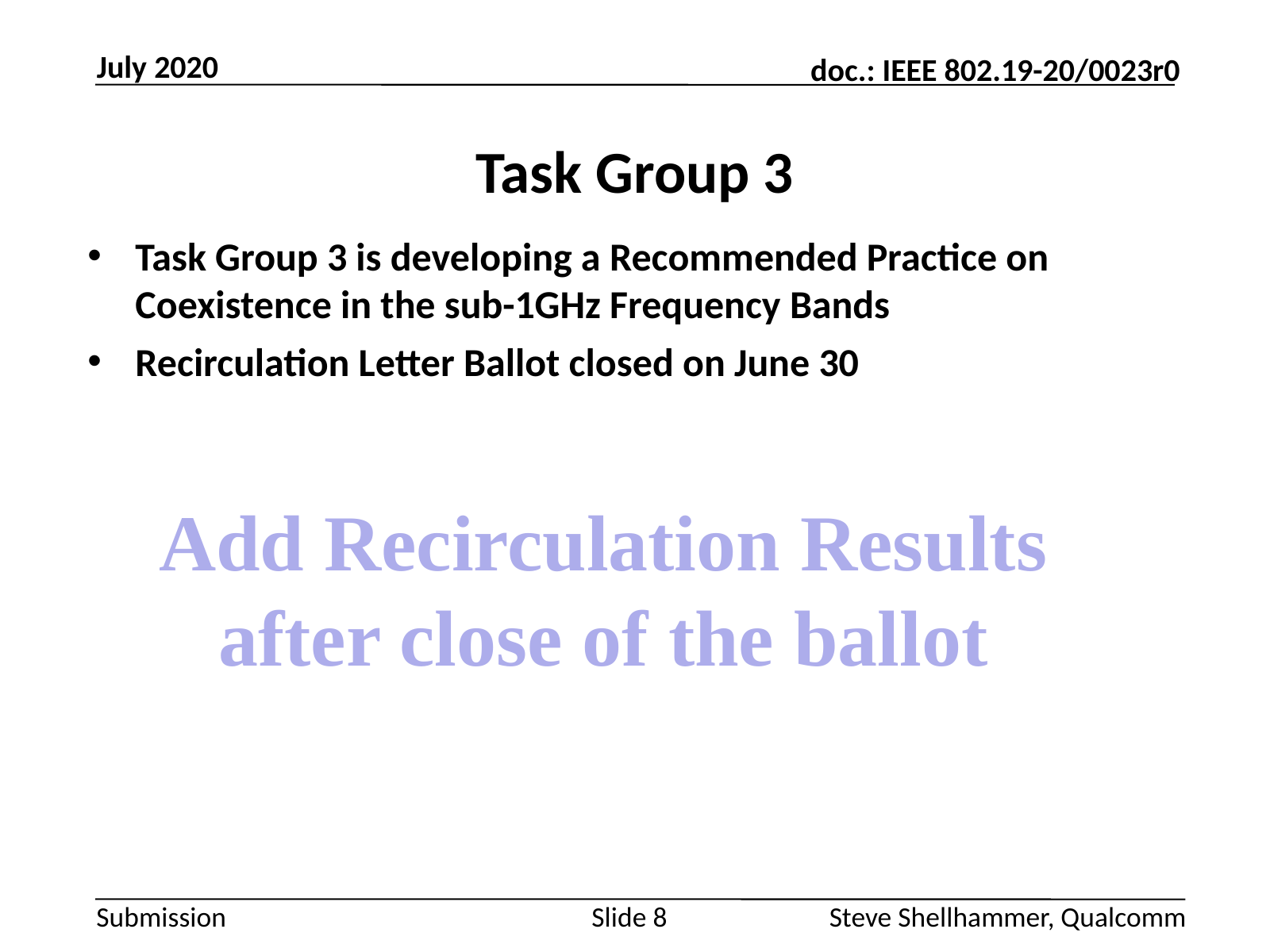

July 2020
# Task Group 3
Task Group 3 is developing a Recommended Practice on Coexistence in the sub-1GHz Frequency Bands
Recirculation Letter Ballot closed on June 30

Add Recirculation Results
after close of the ballot
Slide 8
Steve Shellhammer, Qualcomm